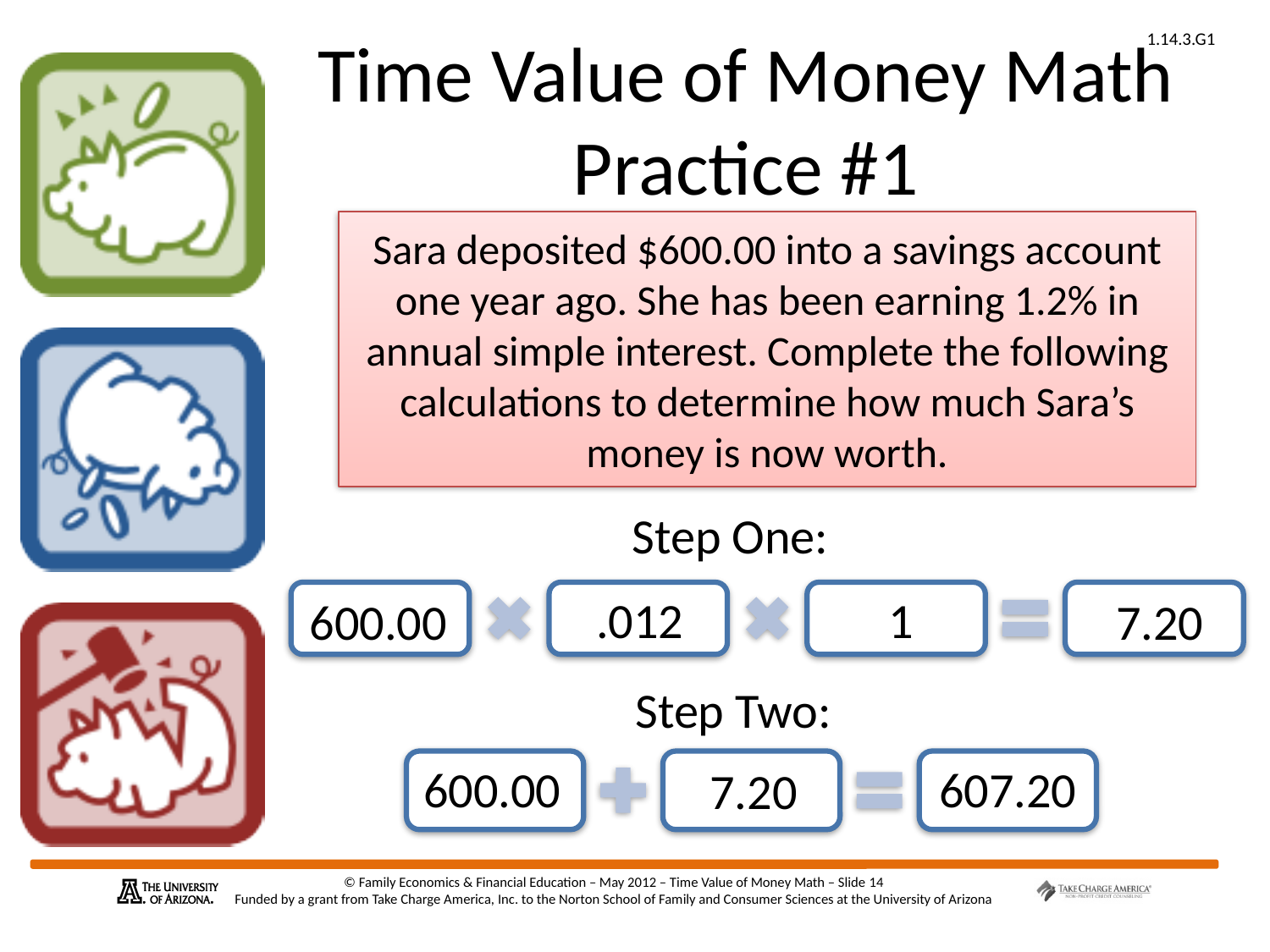

# Time Value of Money Math Practice #1
Sara deposited $600.00 into a savings account one year ago. She has been earning 1.2% in annual simple interest. Complete the following calculations to determine how much Sara’s money is now worth.
Step One:

.012
1
600.00
7.20
Step Two:

600.00
607.20
7.20